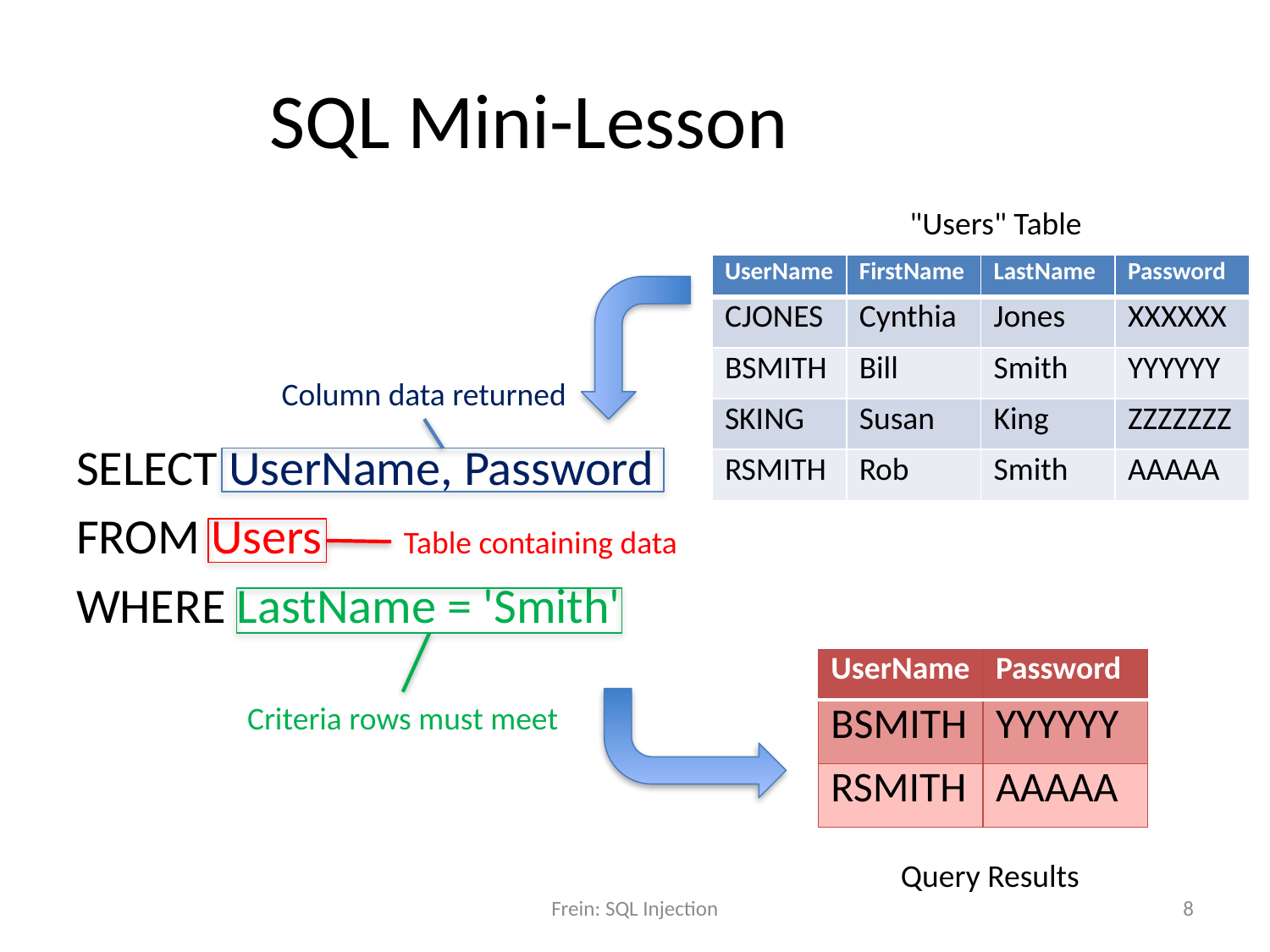

# SQL Mini-Lesson
"Users" Table

SELECT UserName, Password
FROM Users
WHERE LastName = 'Smith'
| UserName | FirstName | LastName | Password |
| --- | --- | --- | --- |
| CJONES | Cynthia | Jones | XXXXXX |
| BSMITH | Bill | Smith | YYYYYY |
| SKING | Susan | King | ZZZZZZZ |
| RSMITH | Rob | Smith | AAAAA |

Column data returned

Table containing data

| UserName | Password |
| --- | --- |
| BSMITH | YYYYYY |
| RSMITH | AAAAA |

Criteria rows must meet
Query Results
Frein: SQL Injection
8